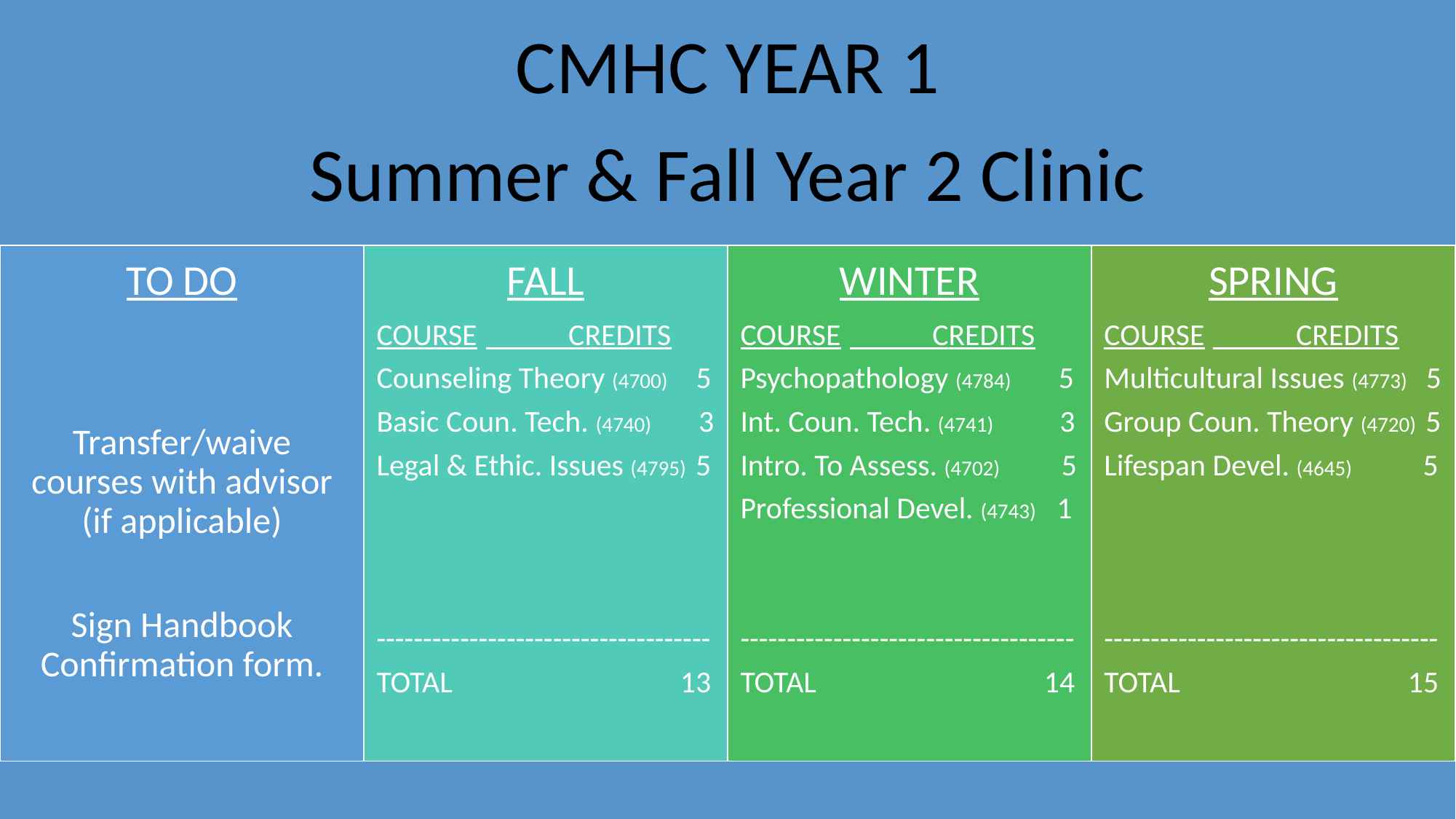

CMHC YEAR 1
Summer & Fall Year 2 Clinic
TO DO

Transfer/waive courses with advisor (if applicable)

Sign Handbook Confirmation form.

FALL
COURSE	            CREDITS
Counseling Theory (4700)      5
Basic Coun. Tech. (4740)          3
Legal & Ethic. Issues (4795)  5

------------------------------------
TOTAL                                 13
WINTER
COURSE	            CREDITS
Psychopathology (4784)          5
Int. Coun. Tech. (4741)              3
Intro. To Assess. (4702)             5
Professional Devel. (4743)   1

------------------------------------
TOTAL                                 14
SPRING
COURSE	            CREDITS
Multicultural Issues (4773)    5
Group Coun. Theory (4720)  5
Lifespan Devel. (4645)               5

------------------------------------
TOTAL                                 15